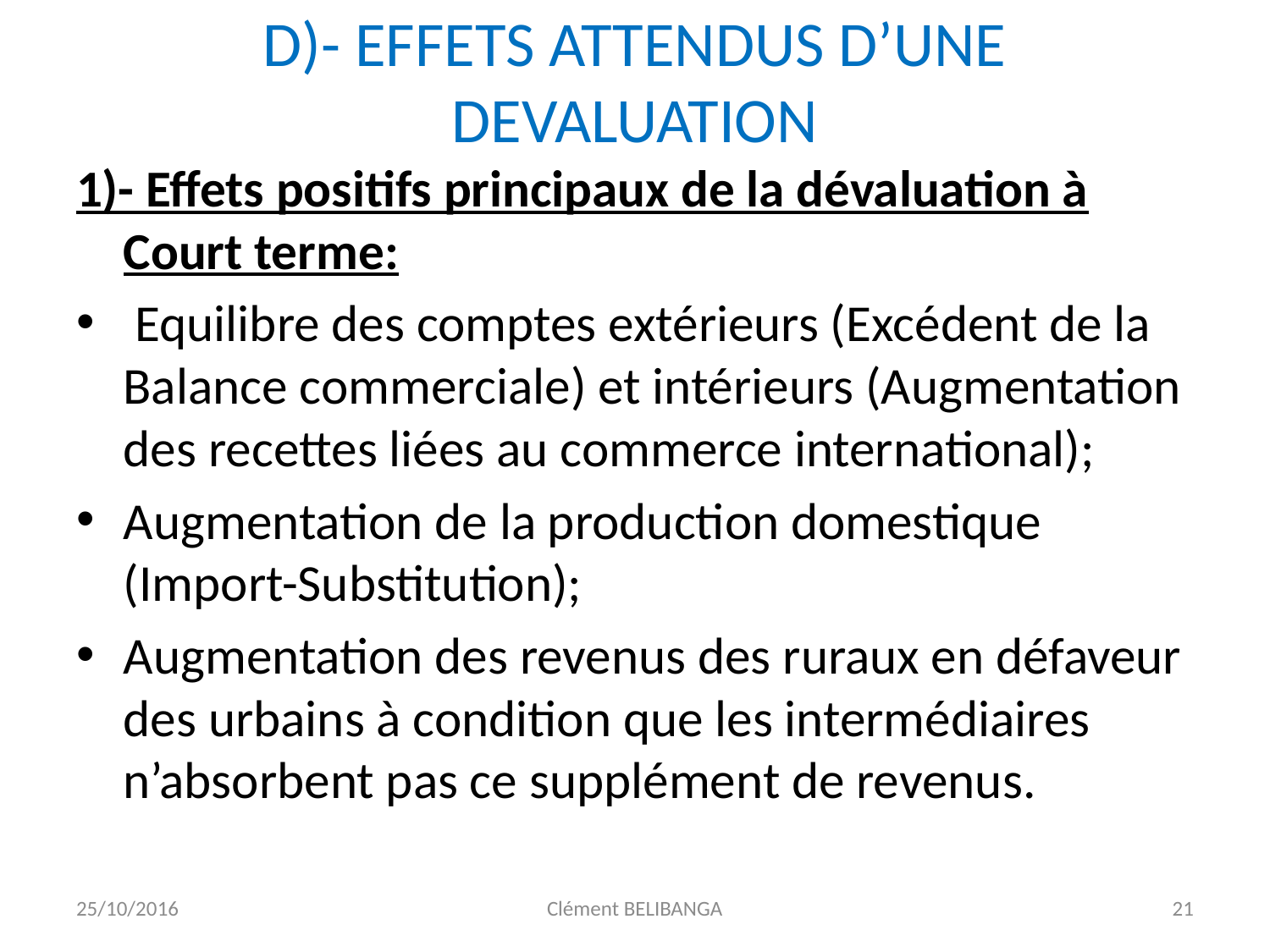

# D)- EFFETS ATTENDUS D’UNE DEVALUATION
1)- Effets positifs principaux de la dévaluation à Court terme:
 Equilibre des comptes extérieurs (Excédent de la Balance commerciale) et intérieurs (Augmentation des recettes liées au commerce international);
Augmentation de la production domestique (Import-Substitution);
Augmentation des revenus des ruraux en défaveur des urbains à condition que les intermédiaires n’absorbent pas ce supplément de revenus.

25/10/2016
Clément BELIBANGA
21